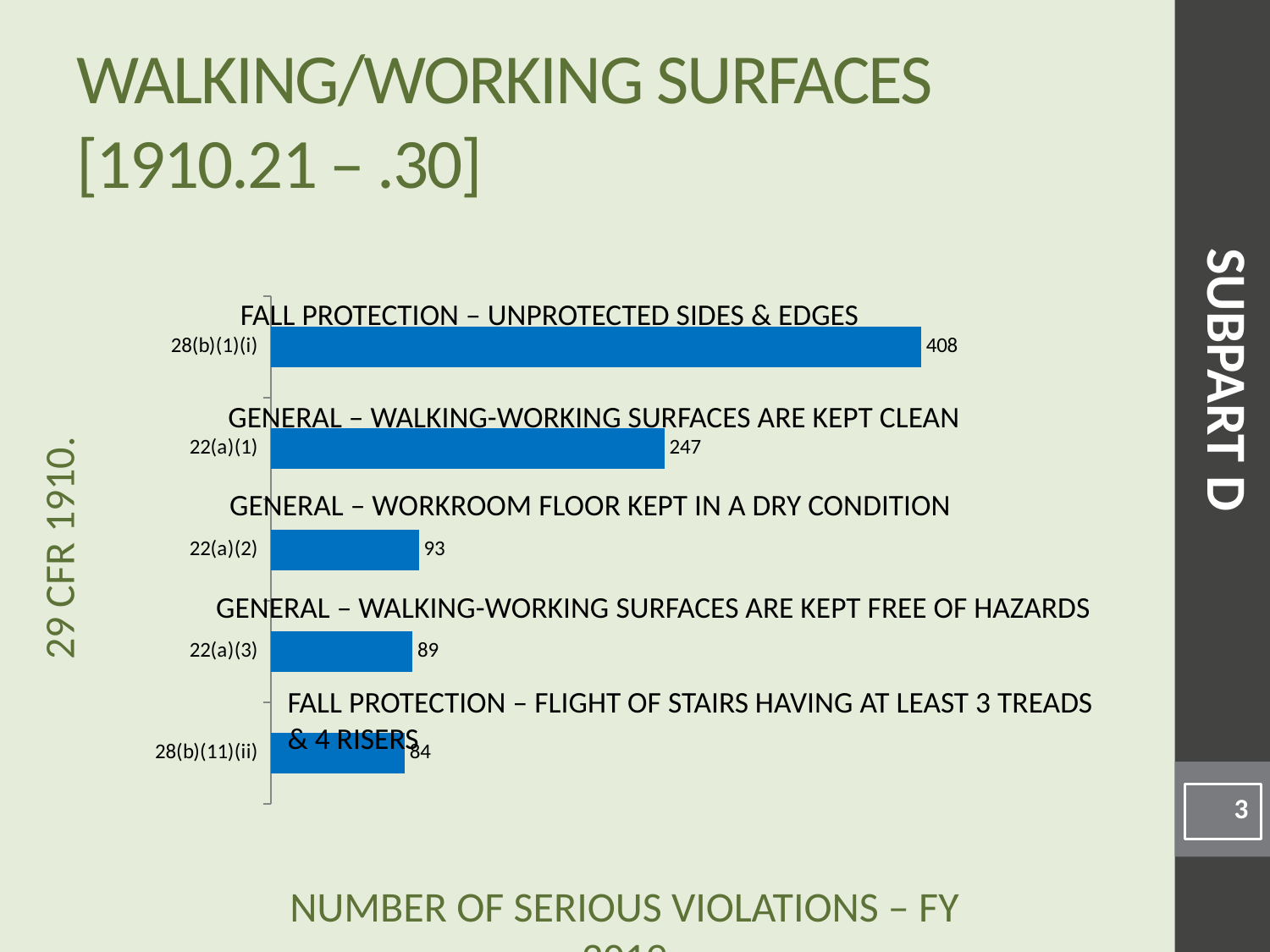

# Walking/Working Surfaces [1910.21 – .30]

### Chart

| Category |  |
|---|---|
| 28(b)(11)(ii) | 84.0 |
| 22(a)(3) | 89.0 |
| 22(a)(2) | 93.0 |
| 22(a)(1) | 247.0 |
| 28(b)(1)(i) | 408.0 |
Fall Protection – Unprotected sides & edges
SUBPART D

General – Walking-Working surfaces are kept clean
General – Workroom floor kept in a dry condition
General – Walking-Working surfaces are kept free of hazards
Fall Protection – Flight of stairs having at least 3 treads & 4 risers
3